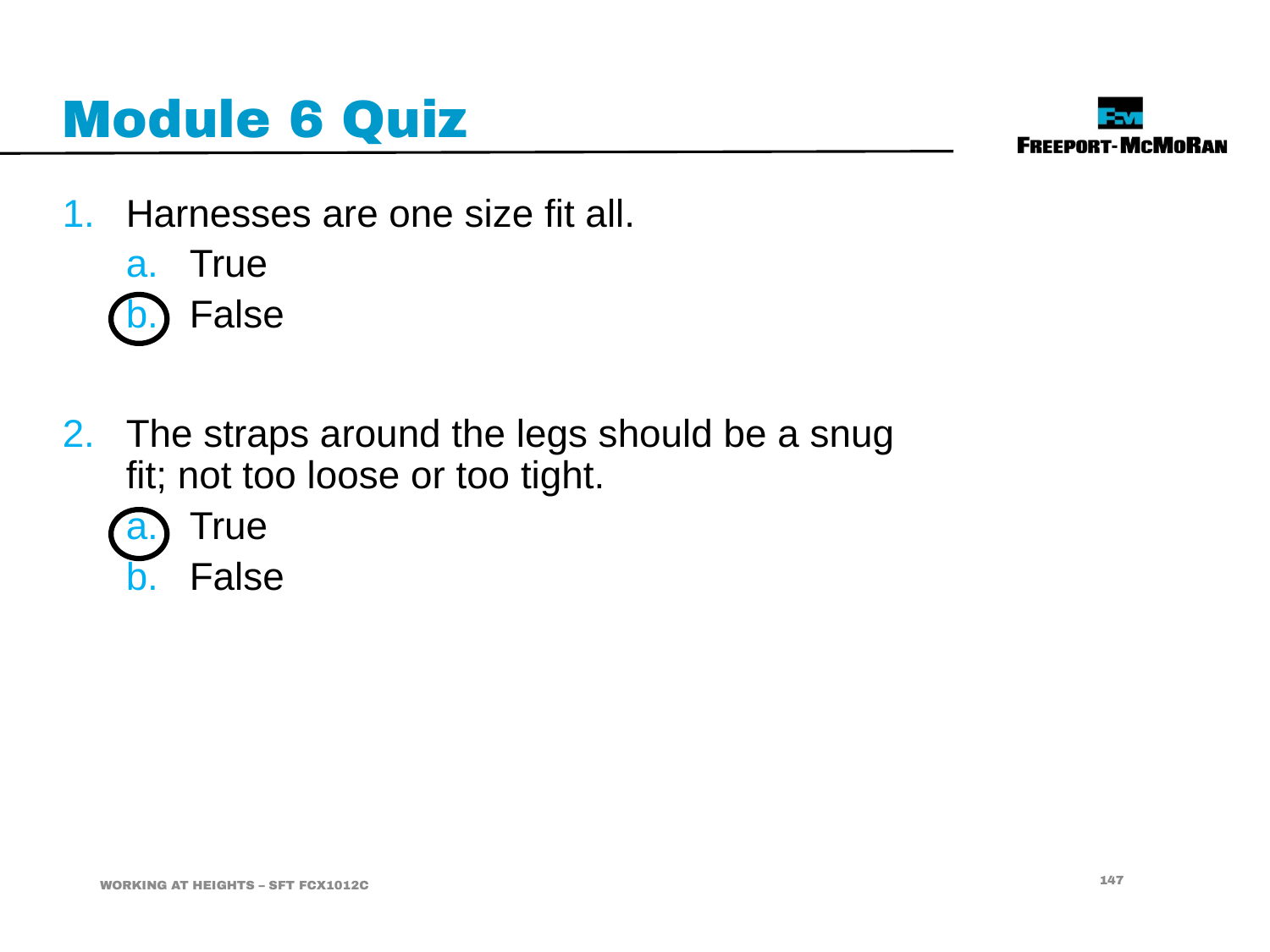

Module 6 Quiz
Harnesses are one size fit all.
True
False

The straps around the legs should be a snug fit; not too loose or too tight.
True
False

147
WORKING AT HEIGHTS – SFT FCX1012C